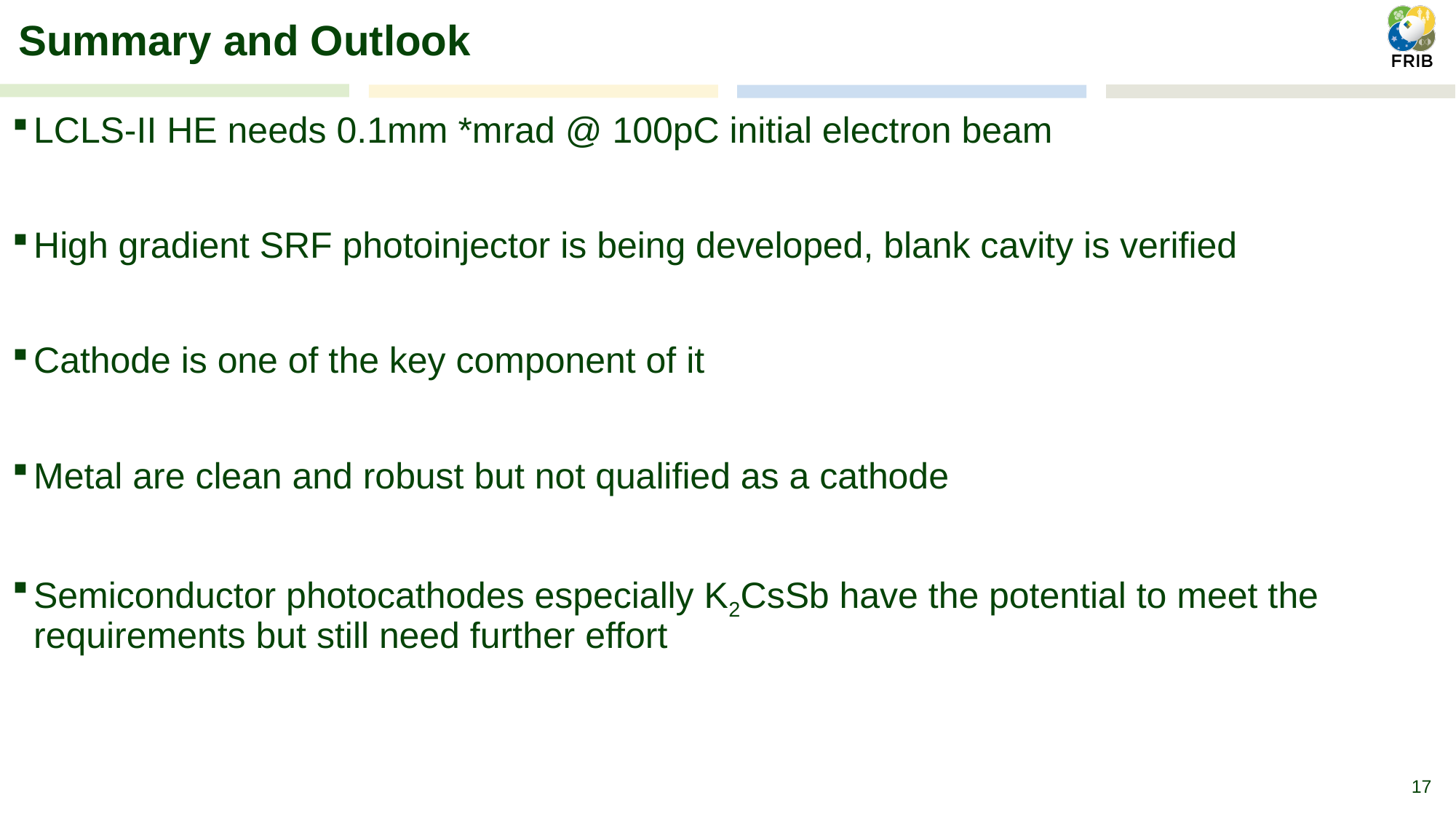

# Summary and Outlook
LCLS-II HE needs 0.1mm *mrad @ 100pC initial electron beam

High gradient SRF photoinjector is being developed, blank cavity is verified

Cathode is one of the key component of it

Metal are clean and robust but not qualified as a cathode

Semiconductor photocathodes especially K2CsSb have the potential to meet the requirements but still need further effort

17